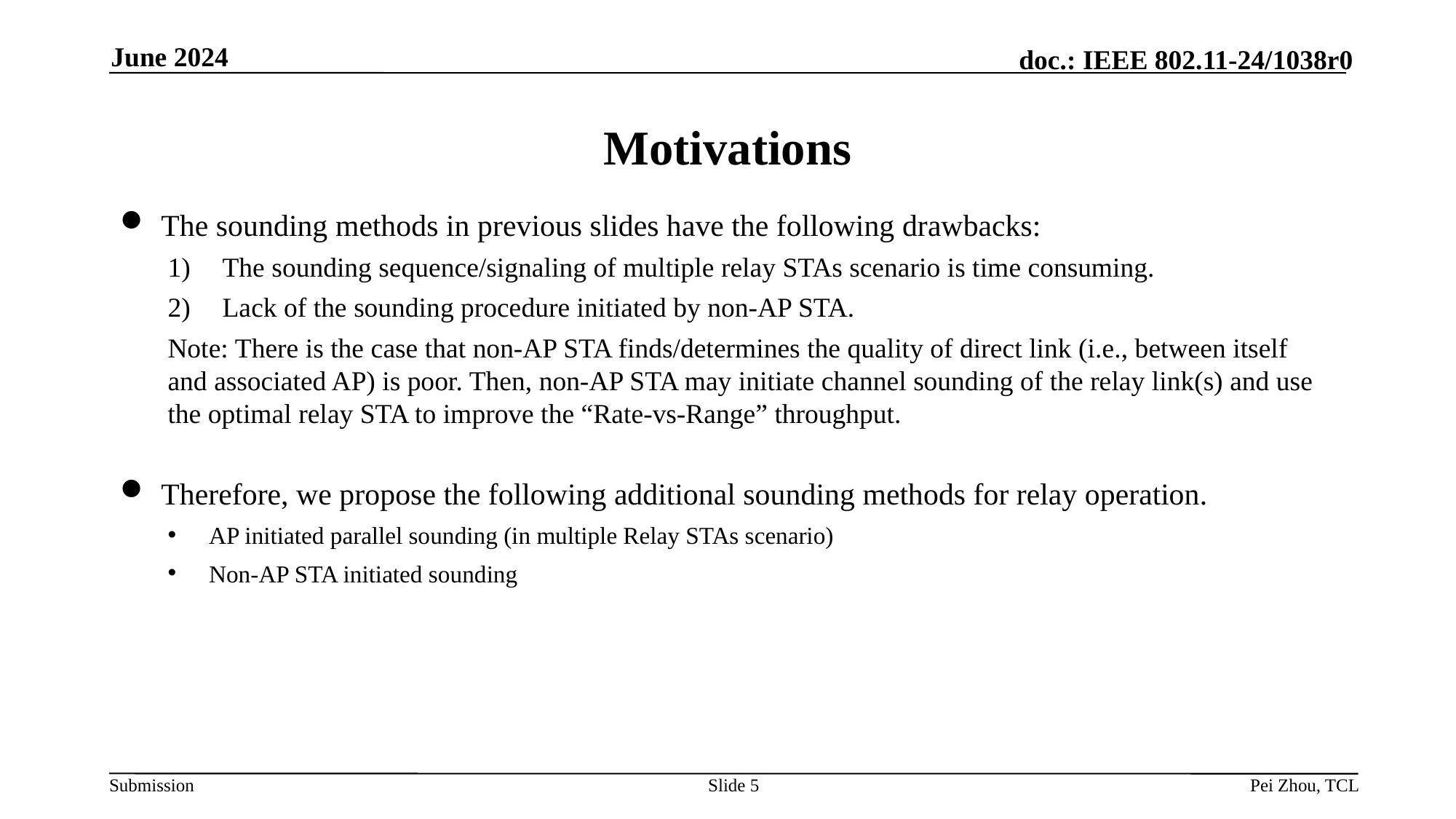

June 2024
# Motivations
The sounding methods in previous slides have the following drawbacks:
The sounding sequence/signaling of multiple relay STAs scenario is time consuming.
Lack of the sounding procedure initiated by non-AP STA.
Note: There is the case that non-AP STA finds/determines the quality of direct link (i.e., between itself and associated AP) is poor. Then, non-AP STA may initiate channel sounding of the relay link(s) and use the optimal relay STA to improve the “Rate-vs-Range” throughput.

Therefore, we propose the following additional sounding methods for relay operation.
AP initiated parallel sounding (in multiple Relay STAs scenario)
Non-AP STA initiated sounding
Slide 5
Pei Zhou, TCL